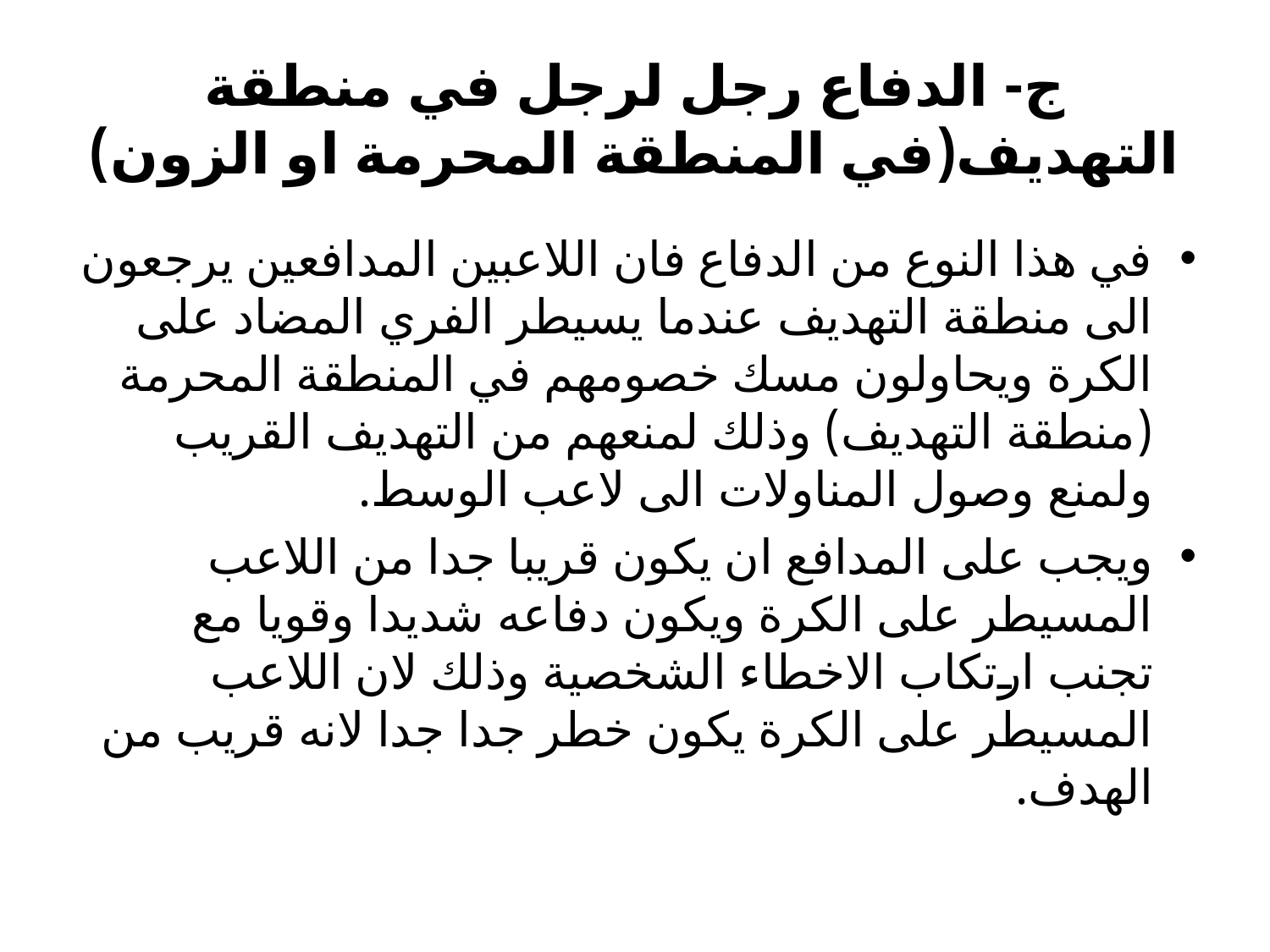

# ج- الدفاع رجل لرجل في منطقة التهديف(في المنطقة المحرمة او الزون)
في هذا النوع من الدفاع فان اللاعبين المدافعين يرجعون الى منطقة التهديف عندما يسيطر الفري المضاد على الكرة ويحاولون مسك خصومهم في المنطقة المحرمة (منطقة التهديف) وذلك لمنعهم من التهديف القريب ولمنع وصول المناولات الى لاعب الوسط.
ويجب على المدافع ان يكون قريبا جدا من اللاعب المسيطر على الكرة ويكون دفاعه شديدا وقويا مع تجنب ارتكاب الاخطاء الشخصية وذلك لان اللاعب المسيطر على الكرة يكون خطر جدا جدا لانه قريب من الهدف.